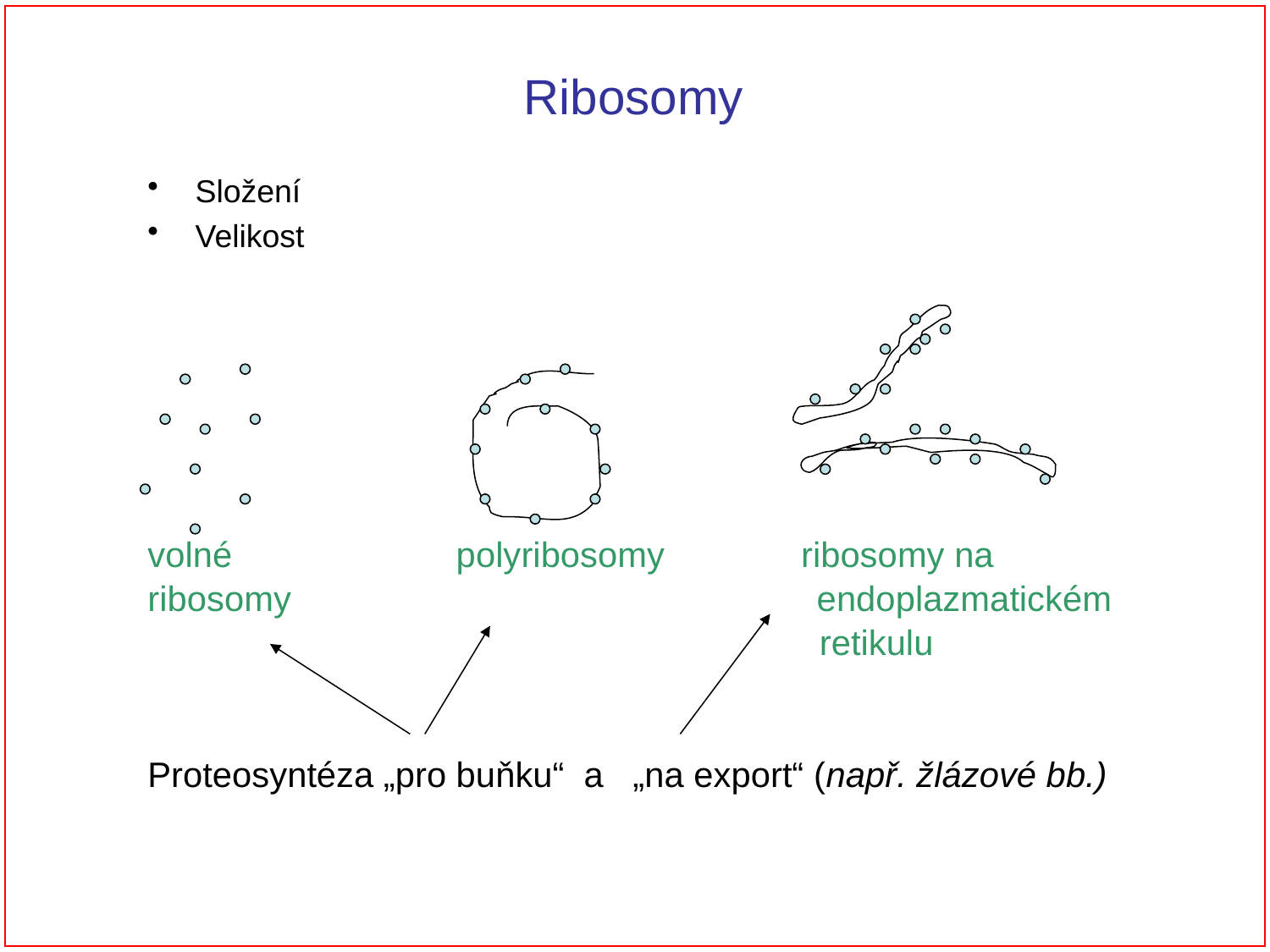

# Ribosomy
Složení
Velikost

volné                       polyribosomy              ribosomy na
ribosomy                                                      endoplazmatickém
                                                                     retikulu

Proteosyntéza „pro buňku“  a   „na export“ (např. žlázové bb.)